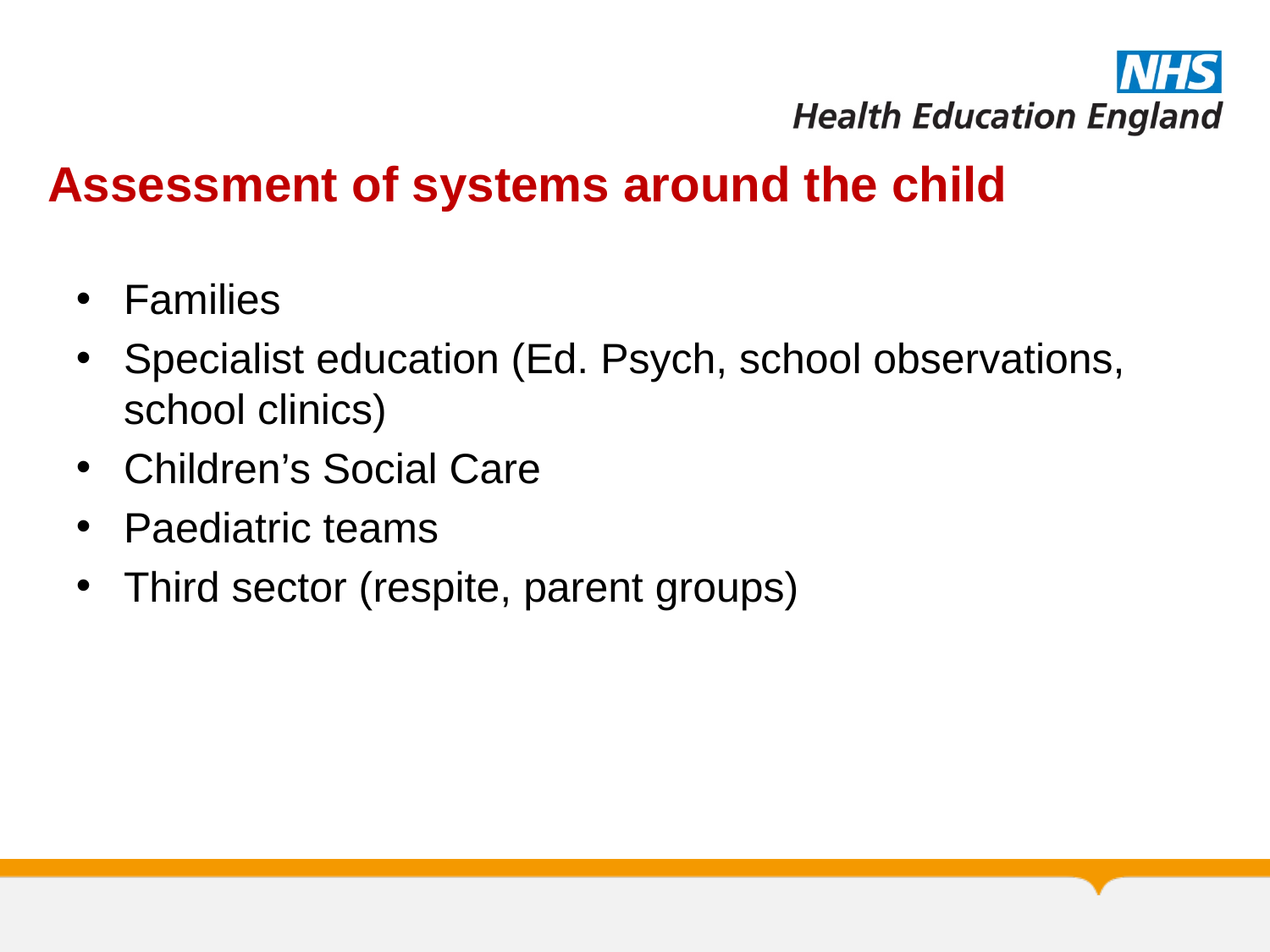

# Assessment of systems around the child
Families
Specialist education (Ed. Psych, school observations, school clinics)
Children’s Social Care
Paediatric teams
Third sector (respite, parent groups)